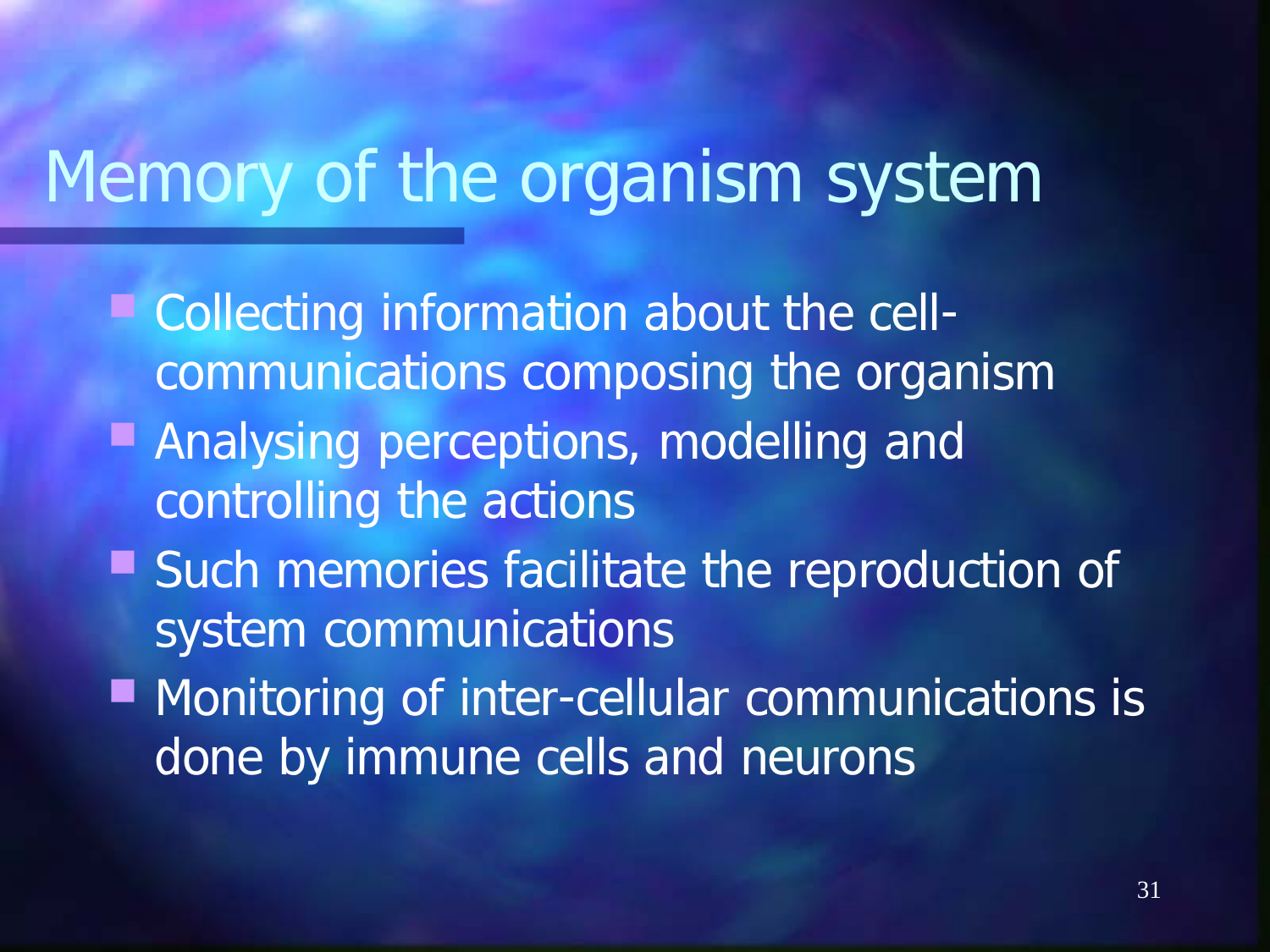

# Memory of the organism system
Collecting information about the cell-communications composing the organism
Analysing perceptions, modelling and controlling the actions
Such memories facilitate the reproduction of system communications
Monitoring of inter-cellular communications is done by immune cells and neurons
31